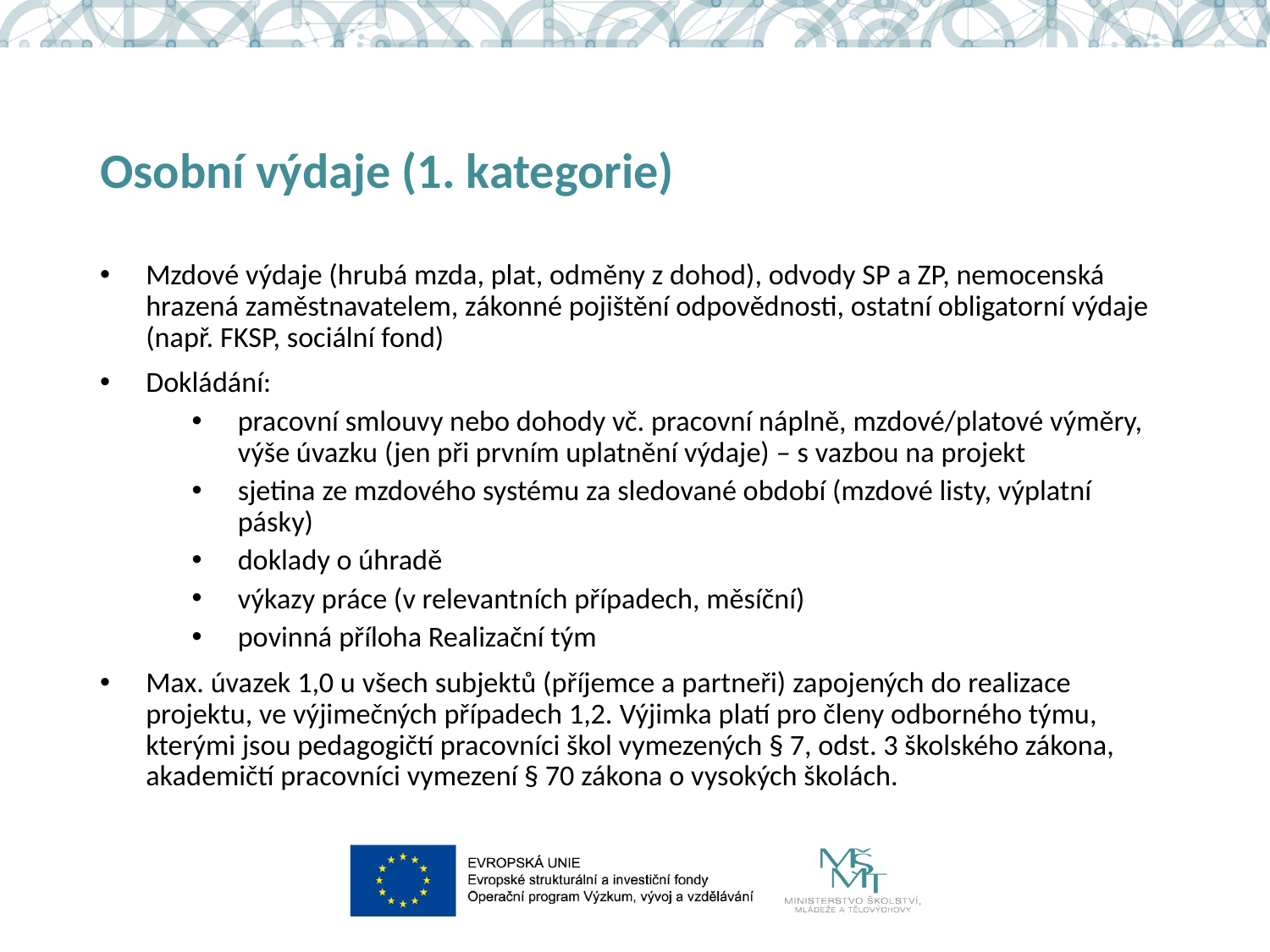

# Osobní výdaje (1. kategorie)
Mzdové výdaje (hrubá mzda, plat, odměny z dohod), odvody SP a ZP, nemocenská hrazená zaměstnavatelem, zákonné pojištění odpovědnosti, ostatní obligatorní výdaje (např. FKSP, sociální fond)
Dokládání:
pracovní smlouvy nebo dohody vč. pracovní náplně, mzdové/platové výměry, výše úvazku (jen při prvním uplatnění výdaje) – s vazbou na projekt
sjetina ze mzdového systému za sledované období (mzdové listy, výplatní pásky)
doklady o úhradě
výkazy práce (v relevantních případech, měsíční)
povinná příloha Realizační tým
Max. úvazek 1,0 u všech subjektů (příjemce a partneři) zapojených do realizace projektu, ve výjimečných případech 1,2. Výjimka platí pro členy odborného týmu, kterými jsou pedagogičtí pracovníci škol vymezených § 7, odst. 3 školského zákona, akademičtí pracovníci vymezení § 70 zákona o vysokých školách.